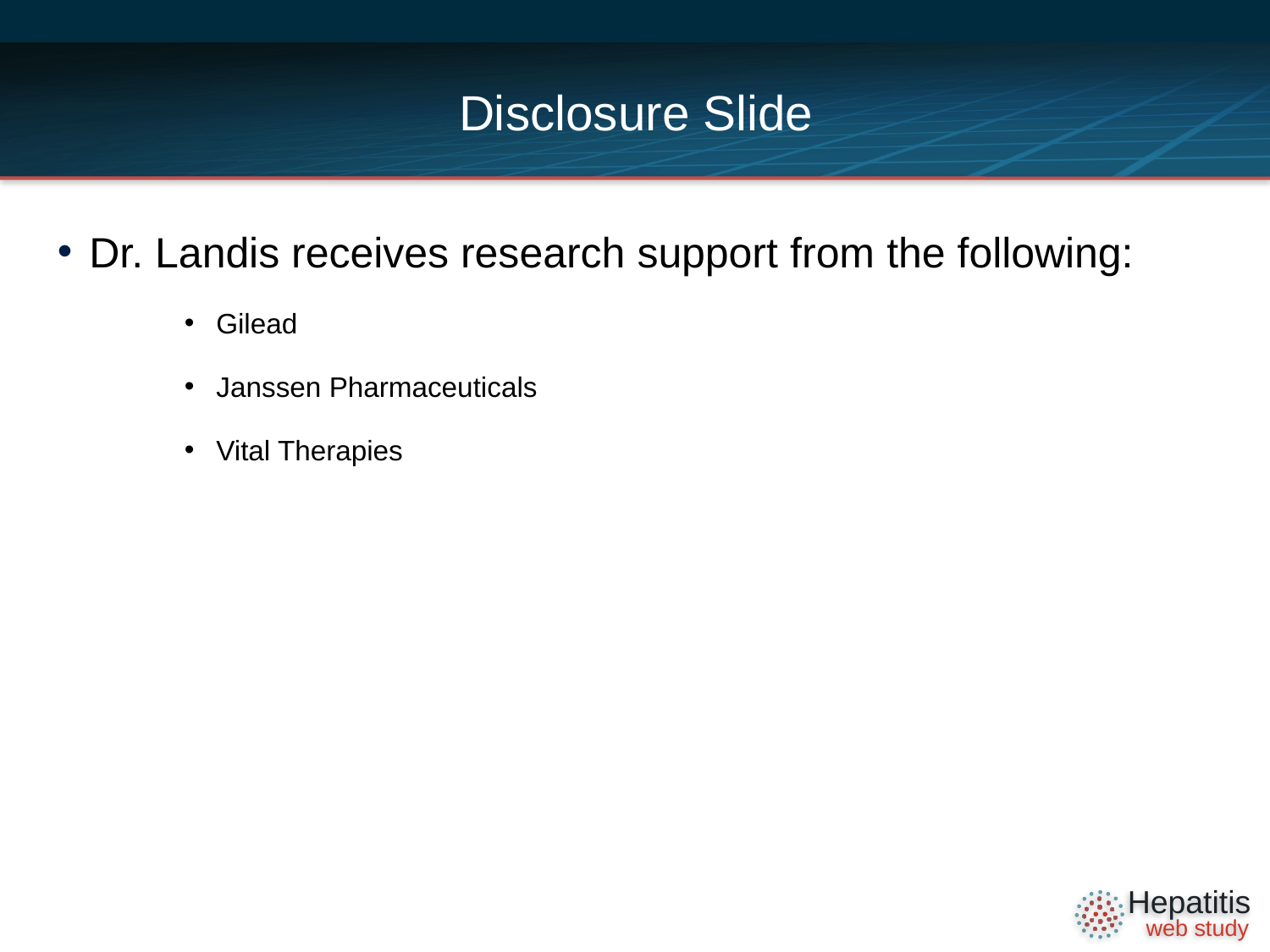

# Disclosure Slide
Dr. Landis receives research support from the following:
Gilead
Janssen Pharmaceuticals
Vital Therapies